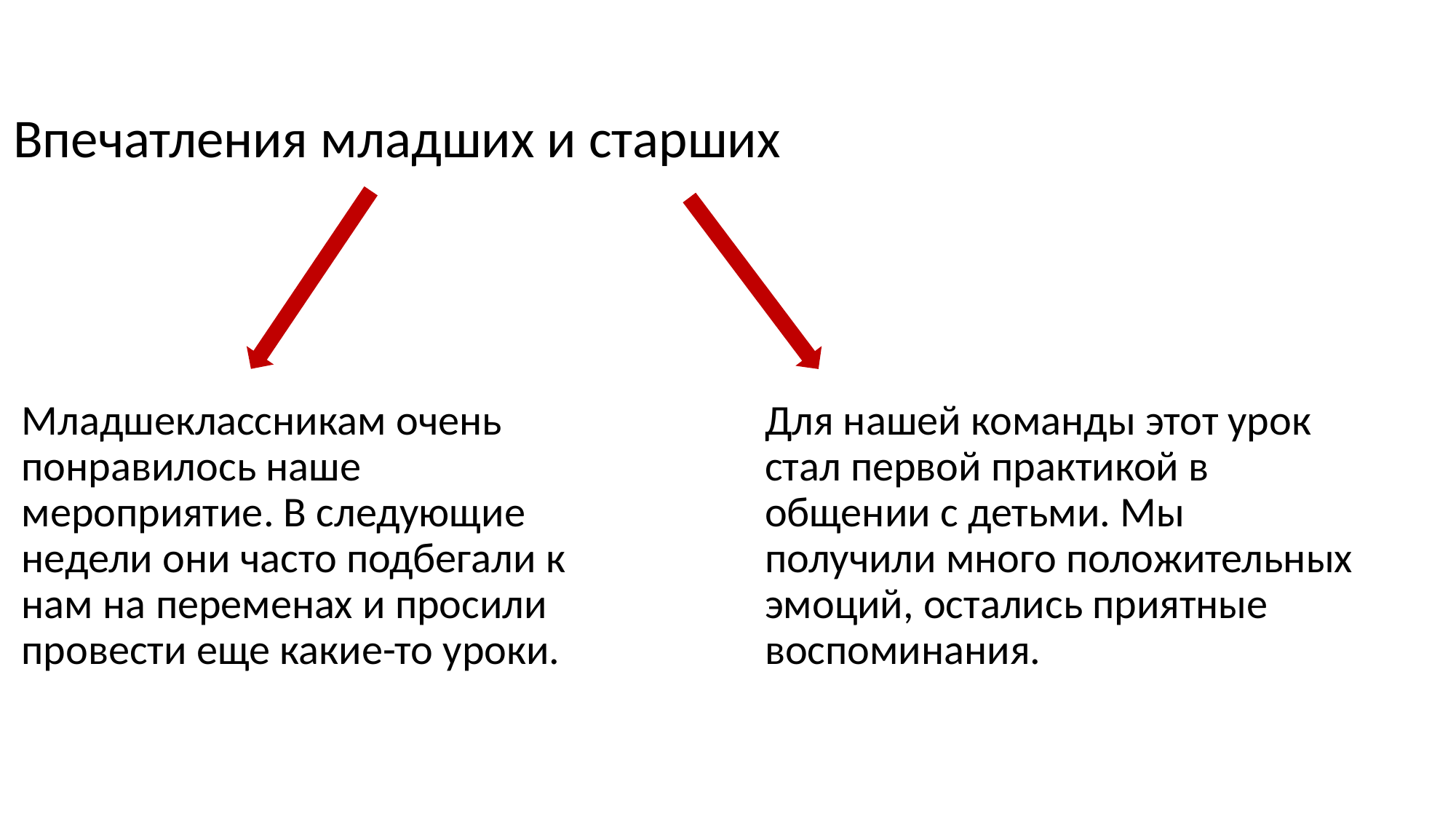

# Впечатления младших и старших

Младшеклассникам очень понравилось наше мероприятие. В следующие недели они часто подбегали к нам на переменах и просили провести еще какие-то уроки.
Для нашей команды этот урок стал первой практикой в общении с детьми. Мы получили много положительных эмоций, остались приятные воспоминания.